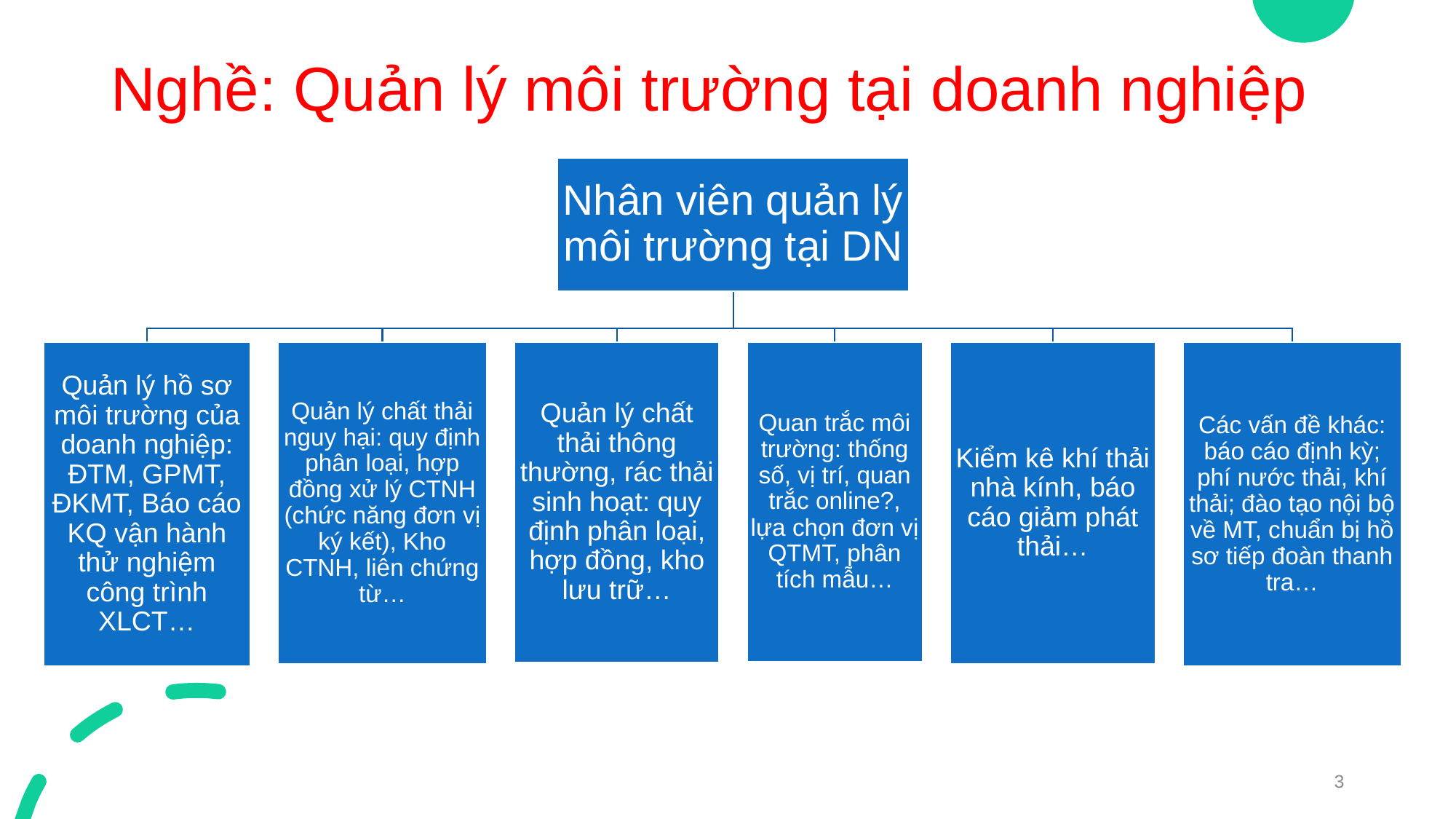

# Nghề: Quản lý môi trường tại doanh nghiệp
Nhân viên quản lý môi trường tại DN
Quản lý hồ sơ môi trường của doanh nghiệp: ĐTM, GPMT, ĐKMT, Báo cáo KQ vận hành thử nghiệm công trình XLCT…
Quản lý chất thải nguy hại: quy định phân loại, hợp đồng xử lý CTNH (chức năng đơn vị ký kết), Kho CTNH, liên chứng từ…
Quản lý chất thải thông thường, rác thải sinh hoạt: quy định phân loại, hợp đồng, kho lưu trữ…
Quan trắc môi trường: thống số, vị trí, quan trắc online?, lựa chọn đơn vị QTMT, phân tích mẫu…
Kiểm kê khí thải nhà kính, báo cáo giảm phát thải…
Các vấn đề khác: báo cáo định kỳ; phí nước thải, khí thải; đào tạo nội bộ về MT, chuẩn bị hồ sơ tiếp đoàn thanh tra…
3